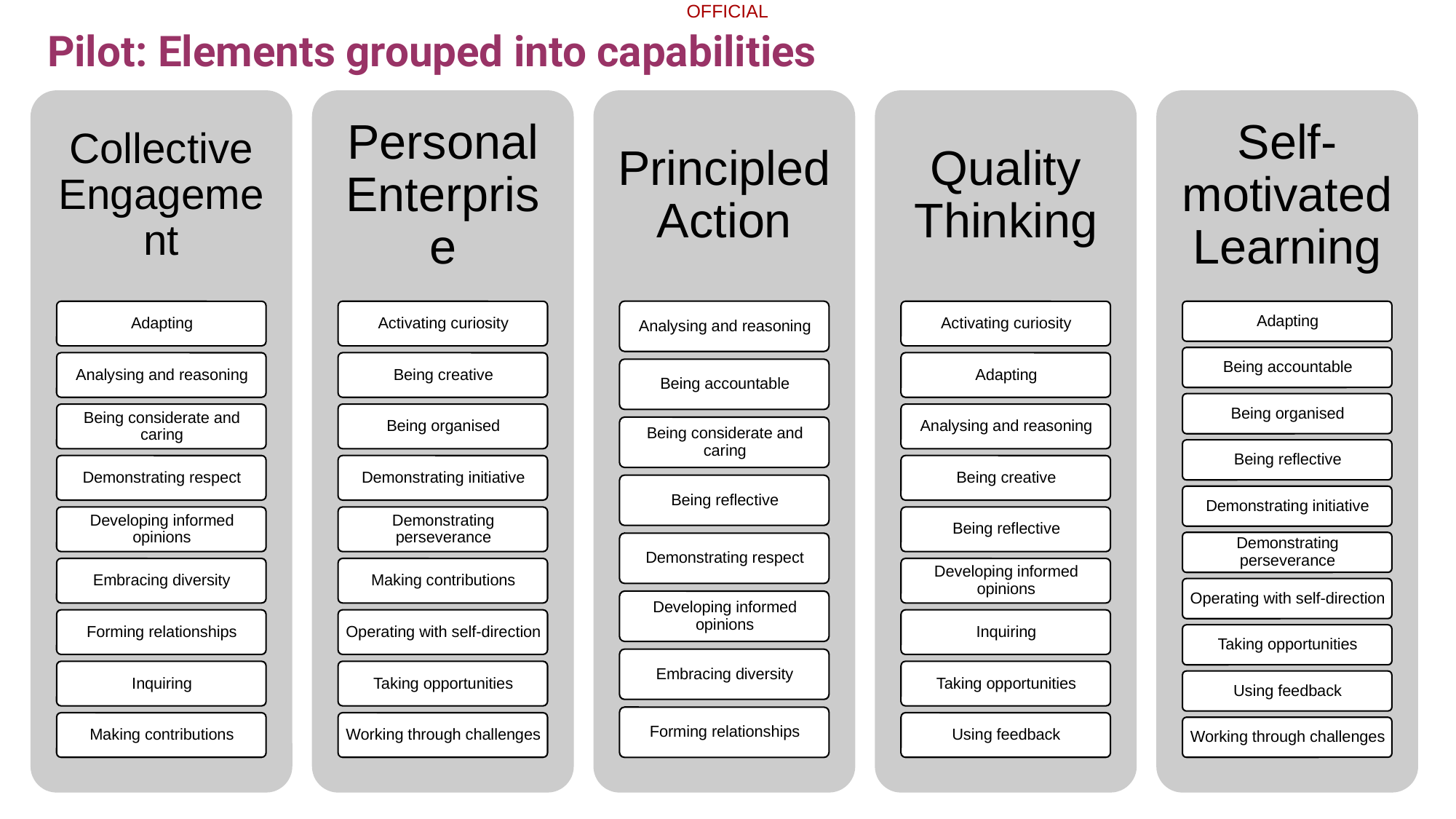

# Pilot: Elements grouped into capabilities
Collective Engagement
Adapting
Analysing and reasoning
Being considerate and caring
Demonstrating respect
Developing informed opinions
Embracing diversity
Forming relationships
Inquiring
Making contributions
Personal Enterprise
Activating curiosity
Being creative
Being organised
Demonstrating initiative
Demonstrating perseverance
Making contributions
Operating with self-direction
Taking opportunities
Working through challenges
Principled Action
Analysing and reasoning
Being accountable
Being considerate and caring
Being reflective
Demonstrating respect
Developing informed opinions
Embracing diversity
Forming relationships
Quality Thinking
Activating curiosity
Adapting
Analysing and reasoning
Being creative
Being reflective
Developing informed opinions
Inquiring
Taking opportunities
Using feedback
Self-motivated Learning
Adapting
Being accountable
Being organised
Being reflective
Demonstrating initiative
Demonstrating perseverance
Operating with self-direction
Taking opportunities
Using feedback
Working through challenges